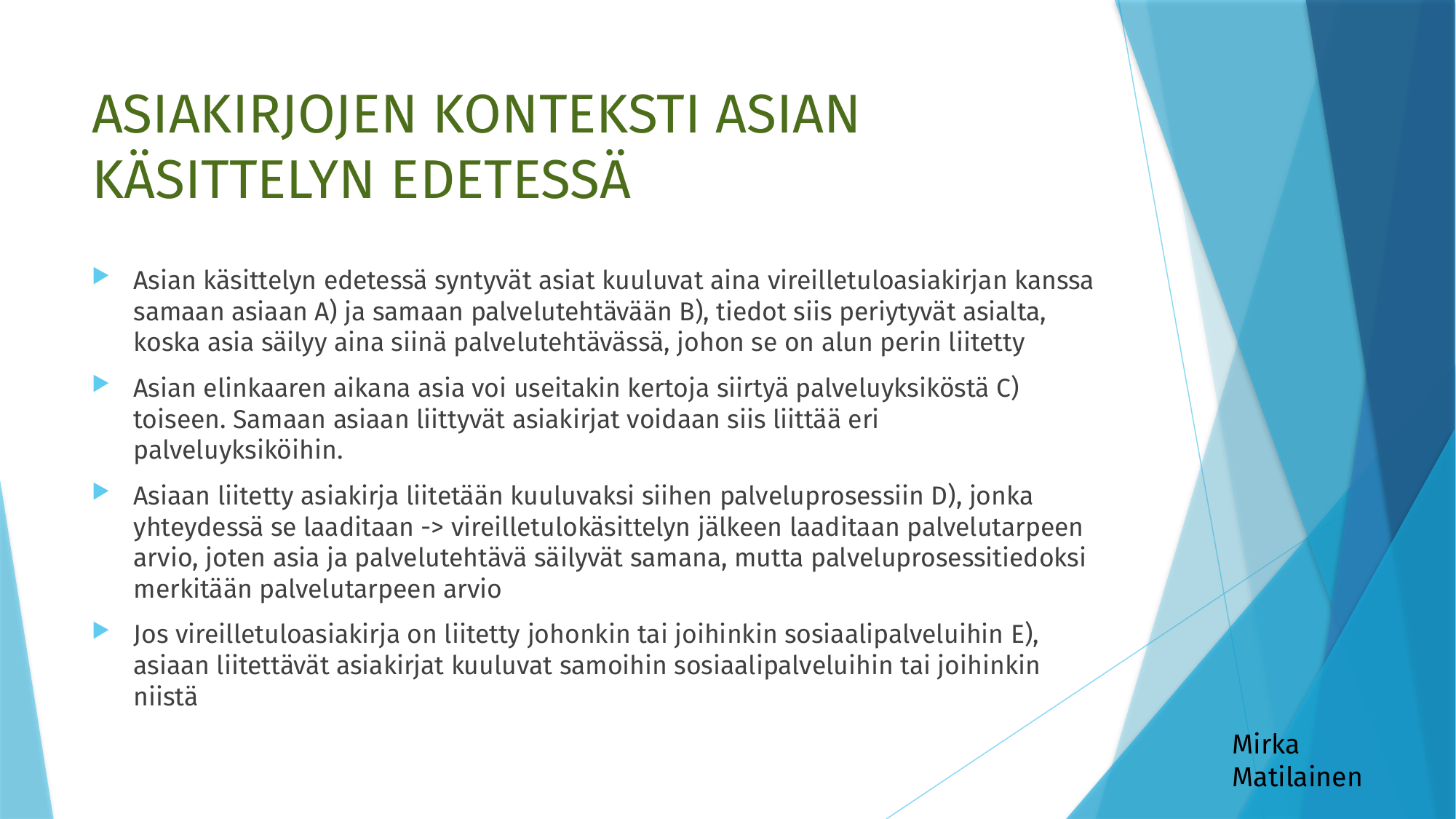

# ASIAKIRJOJEN KONTEKSTI ASIAN KÄSITTELYN EDETESSÄ
Asian käsittelyn edetessä syntyvät asiat kuuluvat aina vireilletuloasiakirjan kanssa samaan asiaan A) ja samaan palvelutehtävään B), tiedot siis periytyvät asialta, koska asia säilyy aina siinä palvelutehtävässä, johon se on alun perin liitetty
Asian elinkaaren aikana asia voi useitakin kertoja siirtyä palveluyksiköstä C) toiseen. Samaan asiaan liittyvät asiakirjat voidaan siis liittää eri palveluyksiköihin.
Asiaan liitetty asiakirja liitetään kuuluvaksi siihen palveluprosessiin D), jonka yhteydessä se laaditaan -> vireilletulokäsittelyn jälkeen laaditaan palvelutarpeen arvio, joten asia ja palvelutehtävä säilyvät samana, mutta palveluprosessitiedoksi merkitään palvelutarpeen arvio
Jos vireilletuloasiakirja on liitetty johonkin tai joihinkin sosiaalipalveluihin E), asiaan liitettävät asiakirjat kuuluvat samoihin sosiaalipalveluihin tai joihinkin niistä
Mirka Matilainen